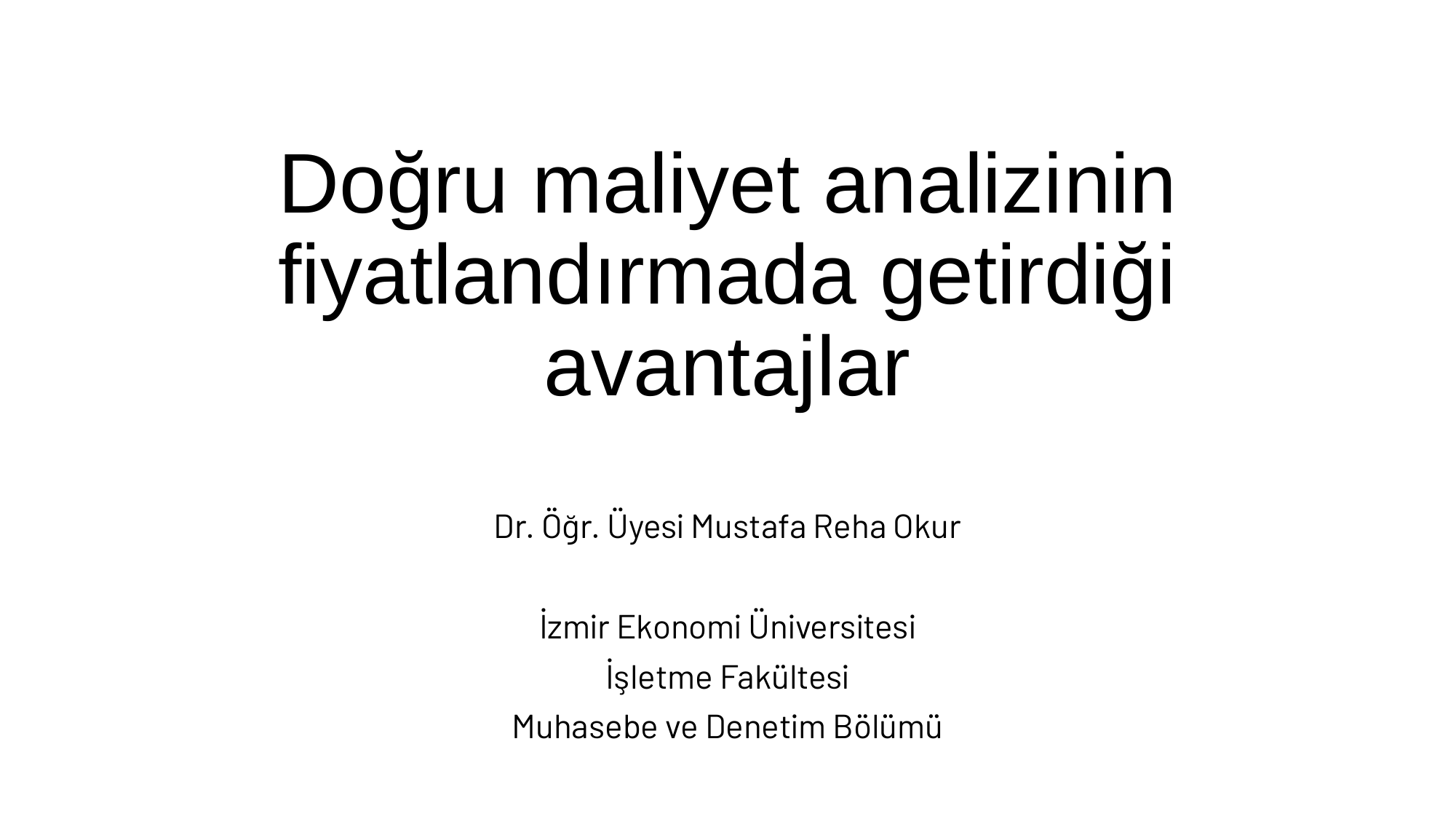

# Doğru maliyet analizinin fiyatlandırmada getirdiği avantajlar
Dr. Öğr. Üyesi Mustafa Reha Okur

İzmir Ekonomi Üniversitesi
İşletme Fakültesi
Muhasebe ve Denetim Bölümü